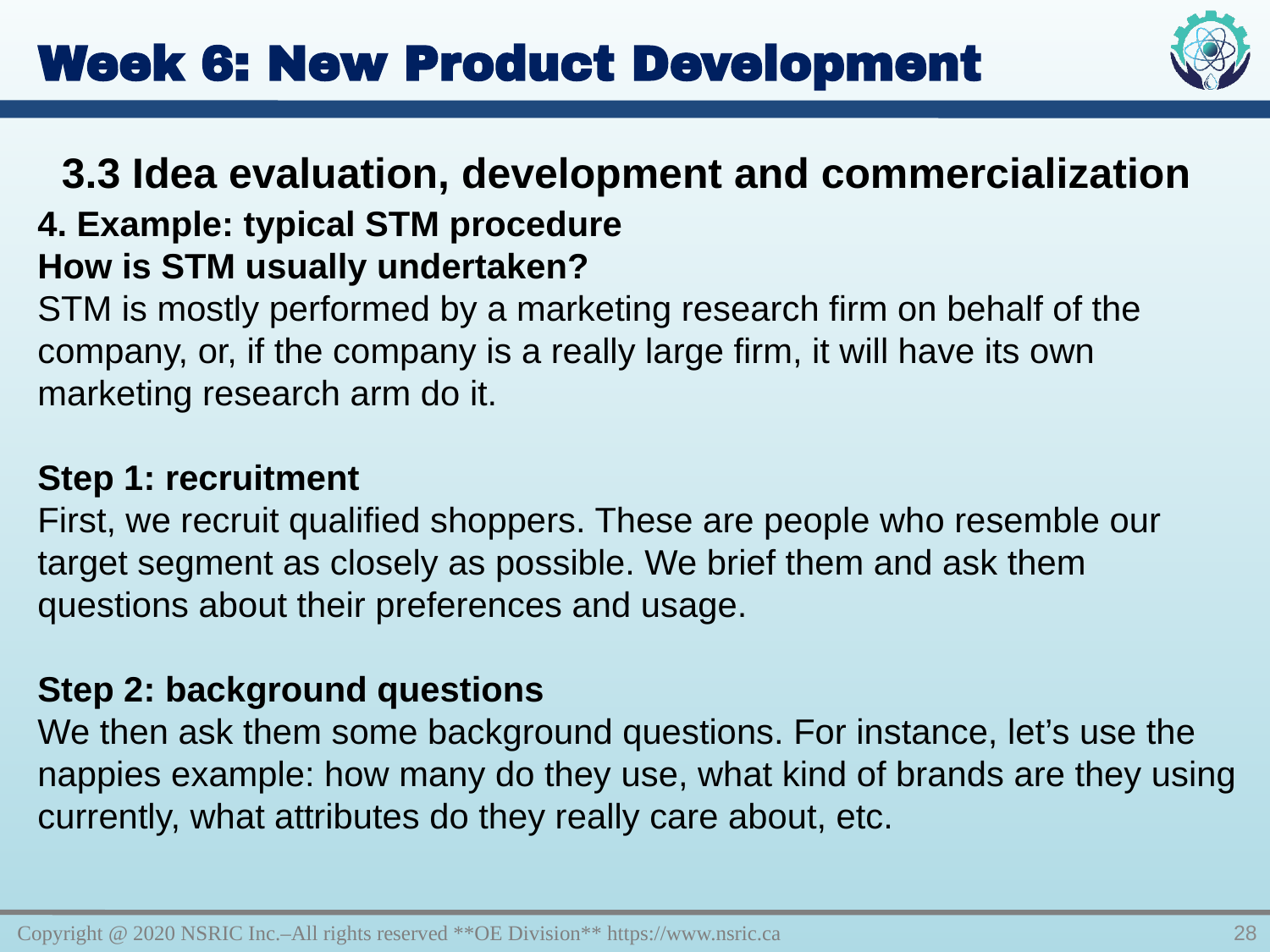

Week 6: New Product Development
3.3 Idea evaluation, development and commercialization
4. Example: typical STM procedure
How is STM usually undertaken?
STM is mostly performed by a marketing research firm on behalf of the company, or, if the company is a really large firm, it will have its own marketing research arm do it.

Step 1: recruitment
First, we recruit qualified shoppers. These are people who resemble our target segment as closely as possible. We brief them and ask them questions about their preferences and usage.

Step 2: background questions
We then ask them some background questions. For instance, let’s use the nappies example: how many do they use, what kind of brands are they using currently, what attributes do they really care about, etc.

Copyright @ 2020 NSRIC Inc.–All rights reserved **OE Division** https://www.nsric.ca
28